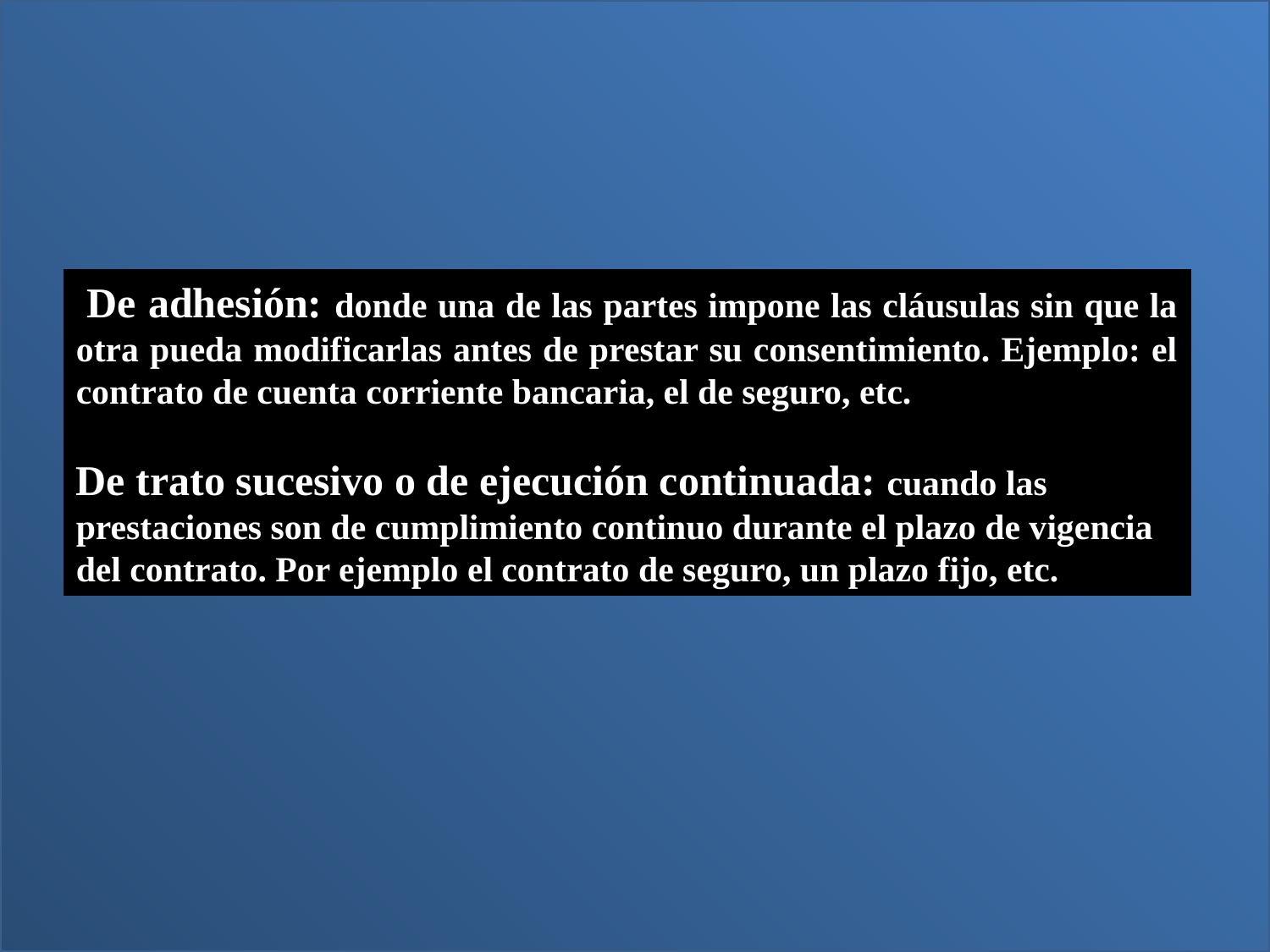

De adhesión: donde una de las partes impone las cláusulas sin que la otra pueda modificarlas antes de prestar su consentimiento. Ejemplo: el contrato de cuenta corriente bancaria, el de seguro, etc.

De trato sucesivo o de ejecución continuada: cuando las prestaciones son de cumplimiento continuo durante el plazo de vigencia del contrato. Por ejemplo el contrato de seguro, un plazo fijo, etc.